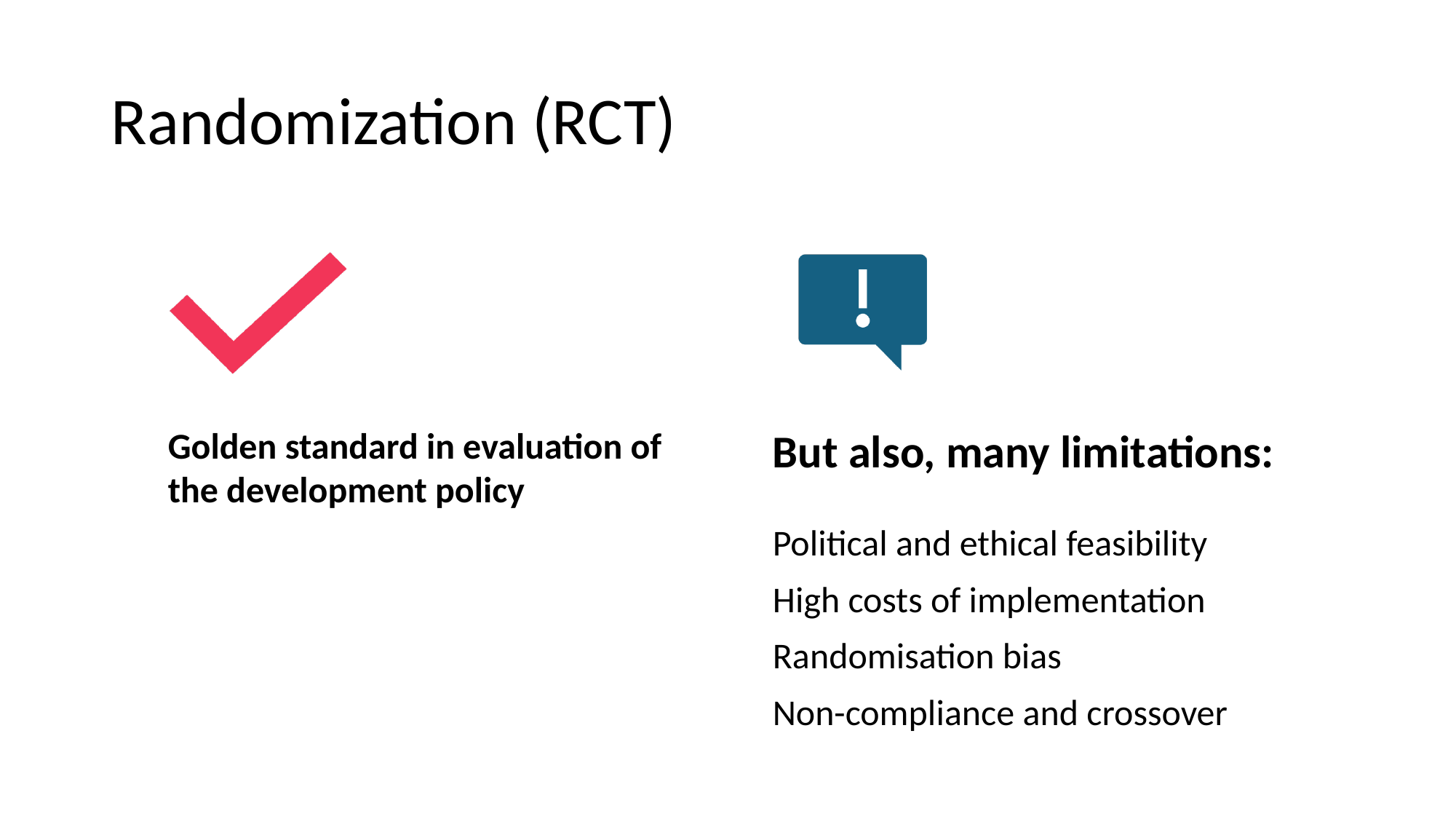

# Randomization (RCT)
Golden standard in evaluation of the development policy
But also, many limitations:
Political and ethical feasibility
High costs of implementation
Randomisation bias
Non-compliance and crossover